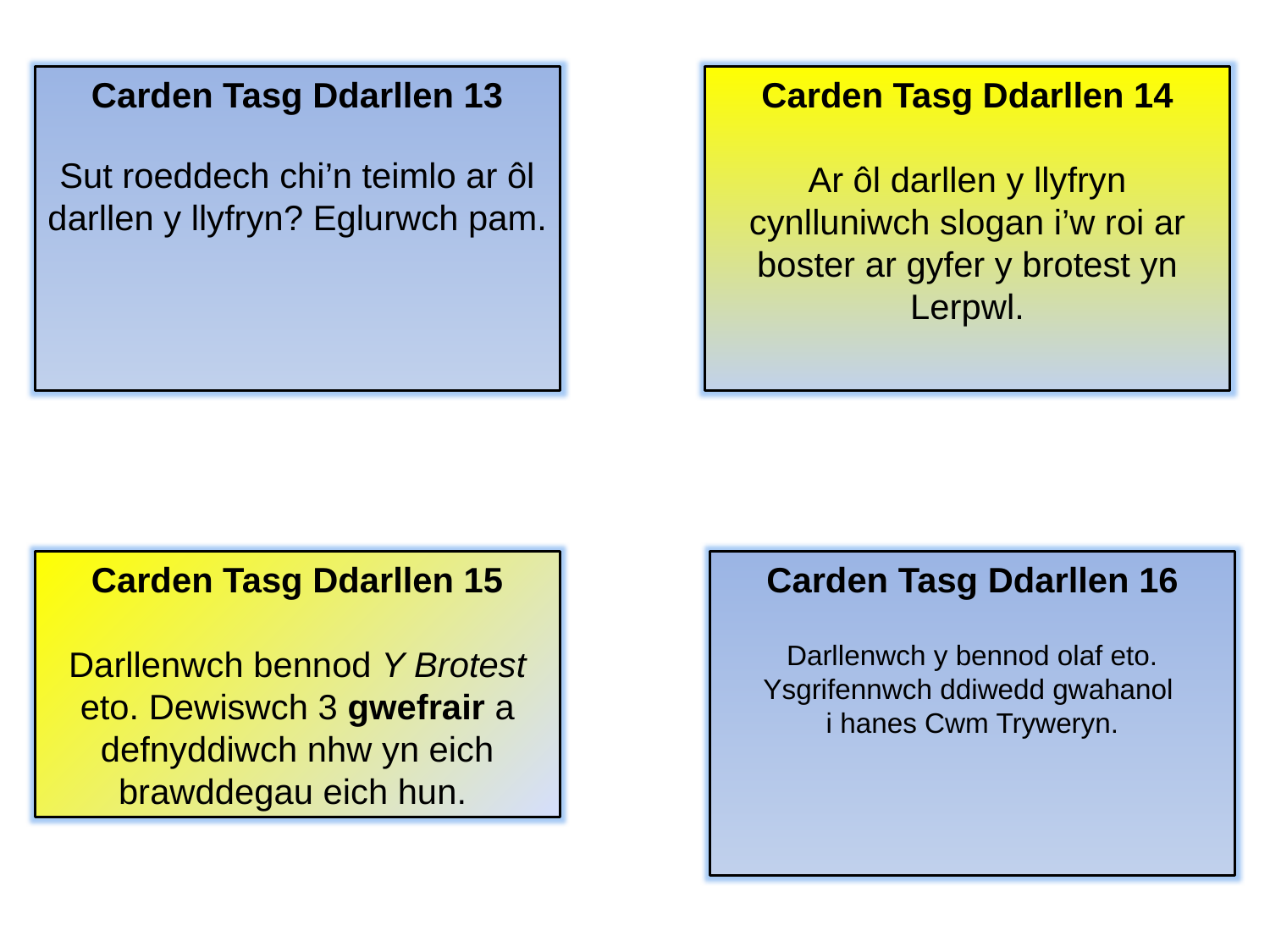

Carden Tasg Ddarllen 13

Sut roeddech chi’n teimlo ar ôl darllen y llyfryn? Eglurwch pam.
Carden Tasg Ddarllen 14

Ar ôl darllen y llyfryn cynlluniwch slogan i’w roi ar boster ar gyfer y brotest yn Lerpwl.
Carden Tasg Ddarllen 15

Darllenwch bennod Y Brotest eto. Dewiswch 3 gwefrair a defnyddiwch nhw yn eich brawddegau eich hun.
Carden Tasg Ddarllen 16

Darllenwch y bennod olaf eto.
Ysgrifennwch ddiwedd gwahanol
i hanes Cwm Tryweryn.